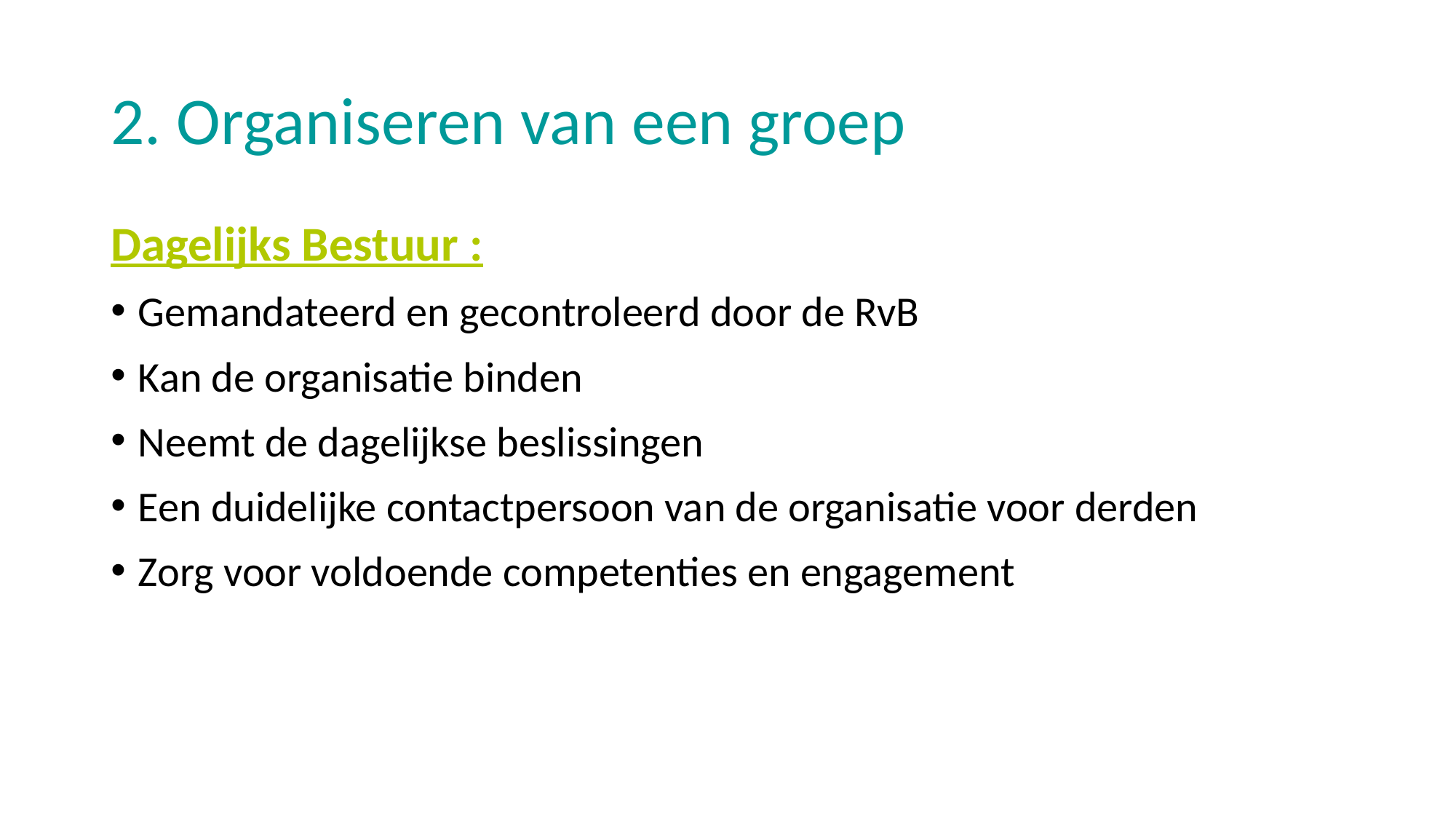

# 2. Organiseren van een groep
Dagelijks Bestuur :
Gemandateerd en gecontroleerd door de RvB
Kan de organisatie binden
Neemt de dagelijkse beslissingen
Een duidelijke contactpersoon van de organisatie voor derden
Zorg voor voldoende competenties en engagement